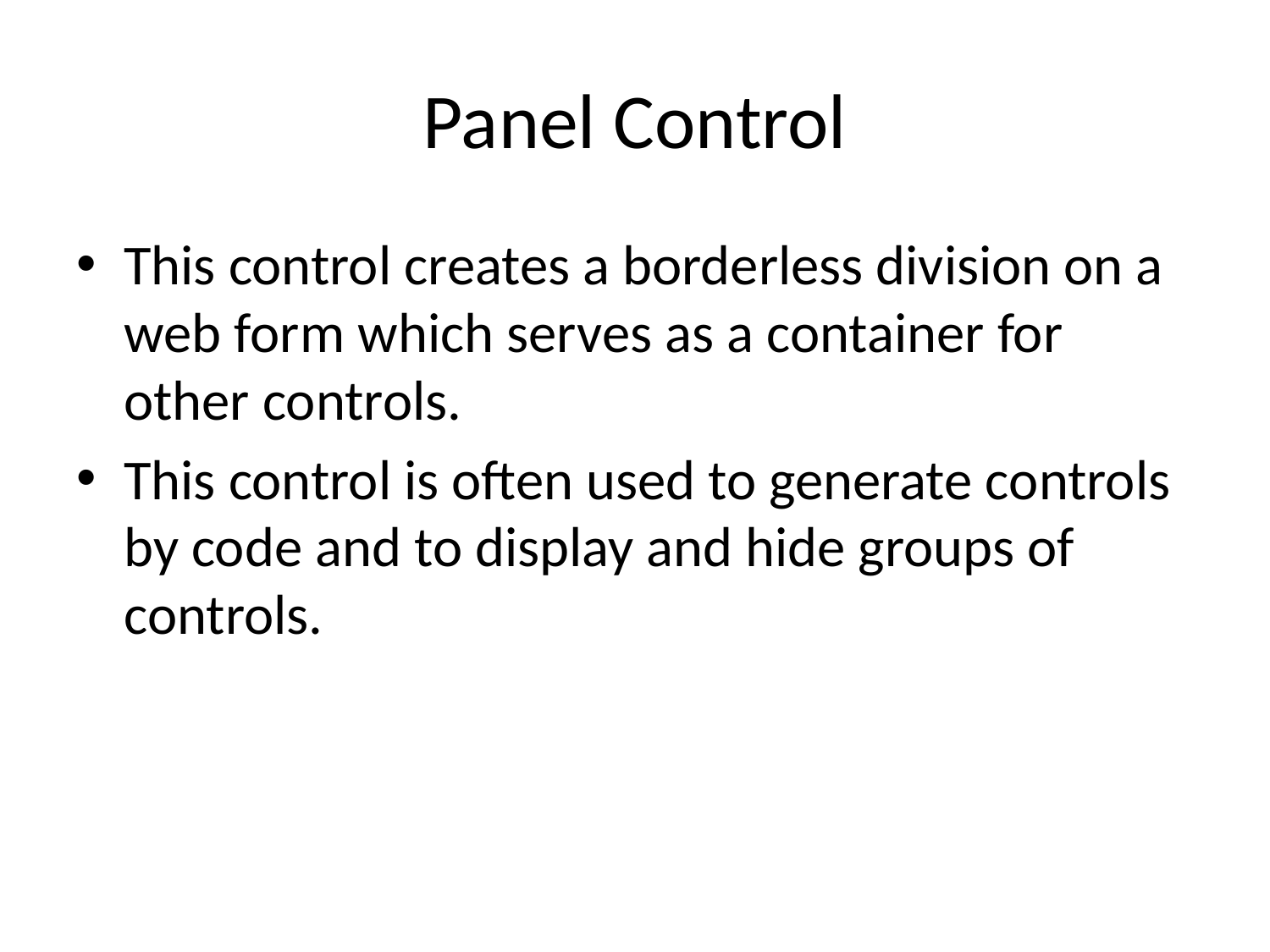

# Panel Control
This control creates a borderless division on a web form which serves as a container for other controls.
This control is often used to generate controls by code and to display and hide groups of controls.